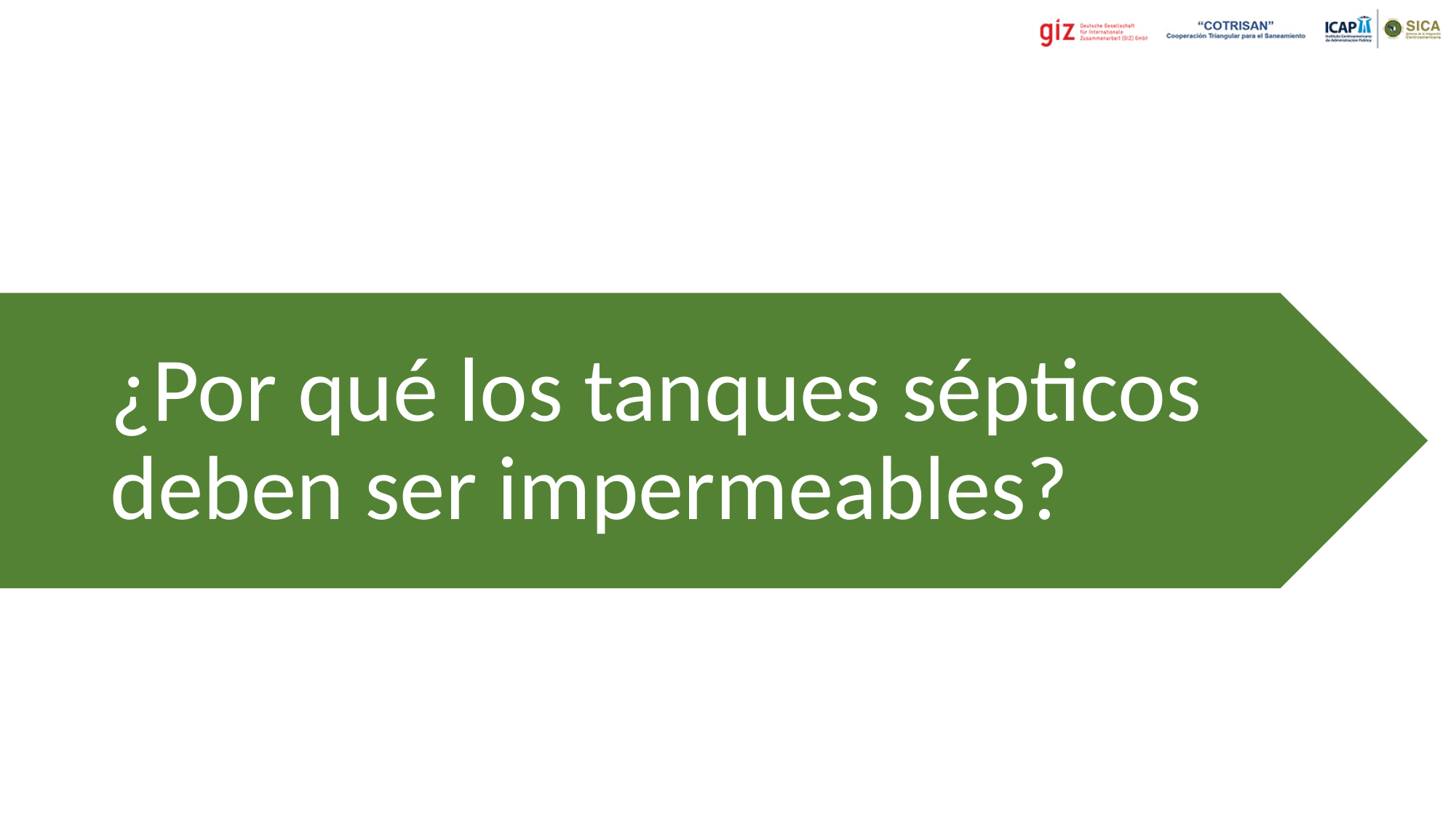

# ¿Por qué los tanques sépticos deben ser impermeables?